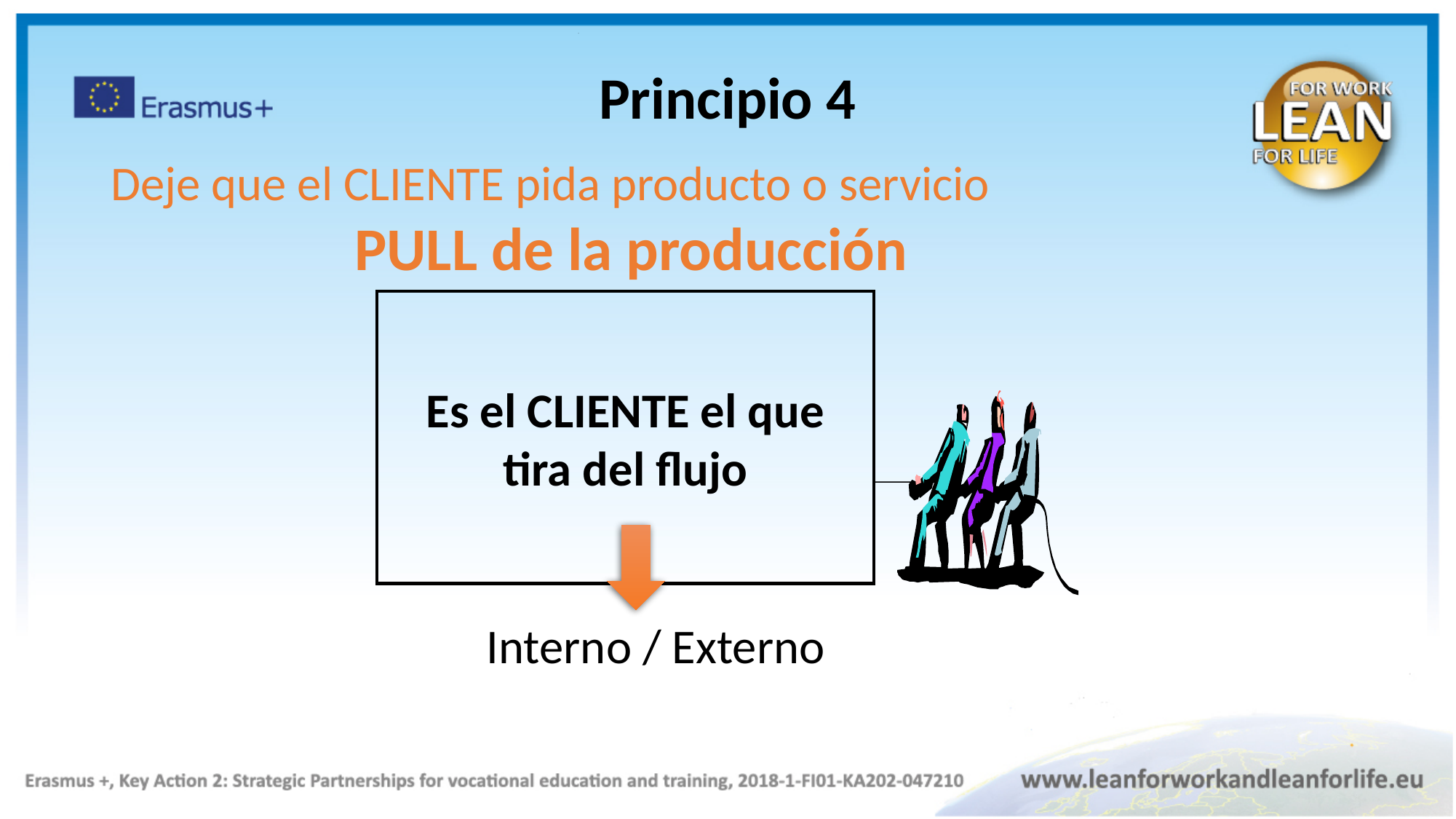

Principio 4
Deje que el CLIENTE pida producto o servicio
PULL de la producción

Es el CLIENTE el que tira del flujo

Interno / Externo